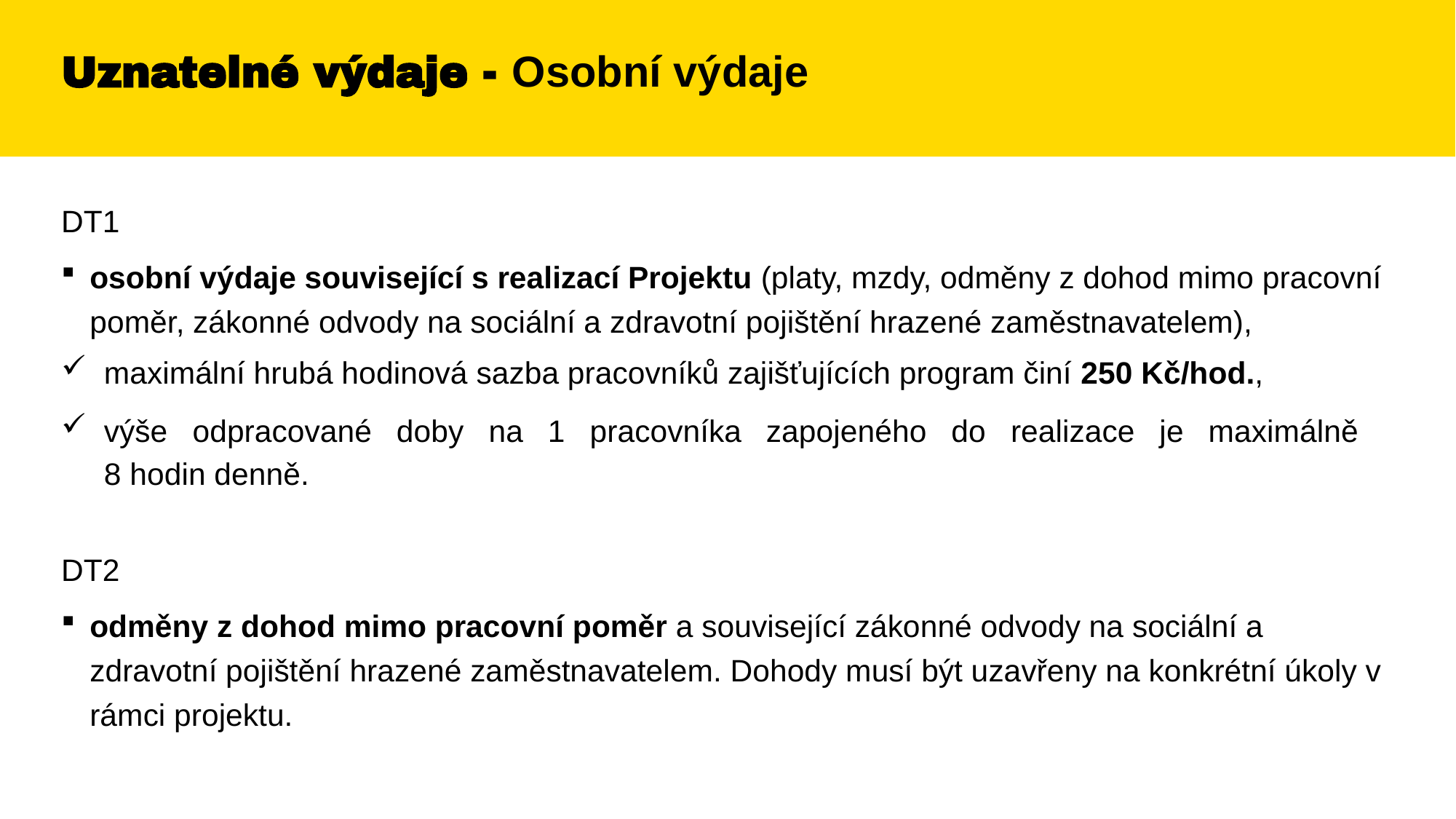

# Uznatelné výdaje - Osobní výdaje
DT1
osobní výdaje související s realizací Projektu (platy, mzdy, odměny z dohod mimo pracovní poměr, zákonné odvody na sociální a zdravotní pojištění hrazené zaměstnavatelem),
maximální hrubá hodinová sazba pracovníků zajišťujících program činí 250 Kč/hod.,
výše odpracované doby na 1 pracovníka zapojeného do realizace je maximálně
8 hodin denně.

DT2
odměny z dohod mimo pracovní poměr a související zákonné odvody na sociální a zdravotní pojištění hrazené zaměstnavatelem. Dohody musí být uzavřeny na konkrétní úkoly v rámci projektu.